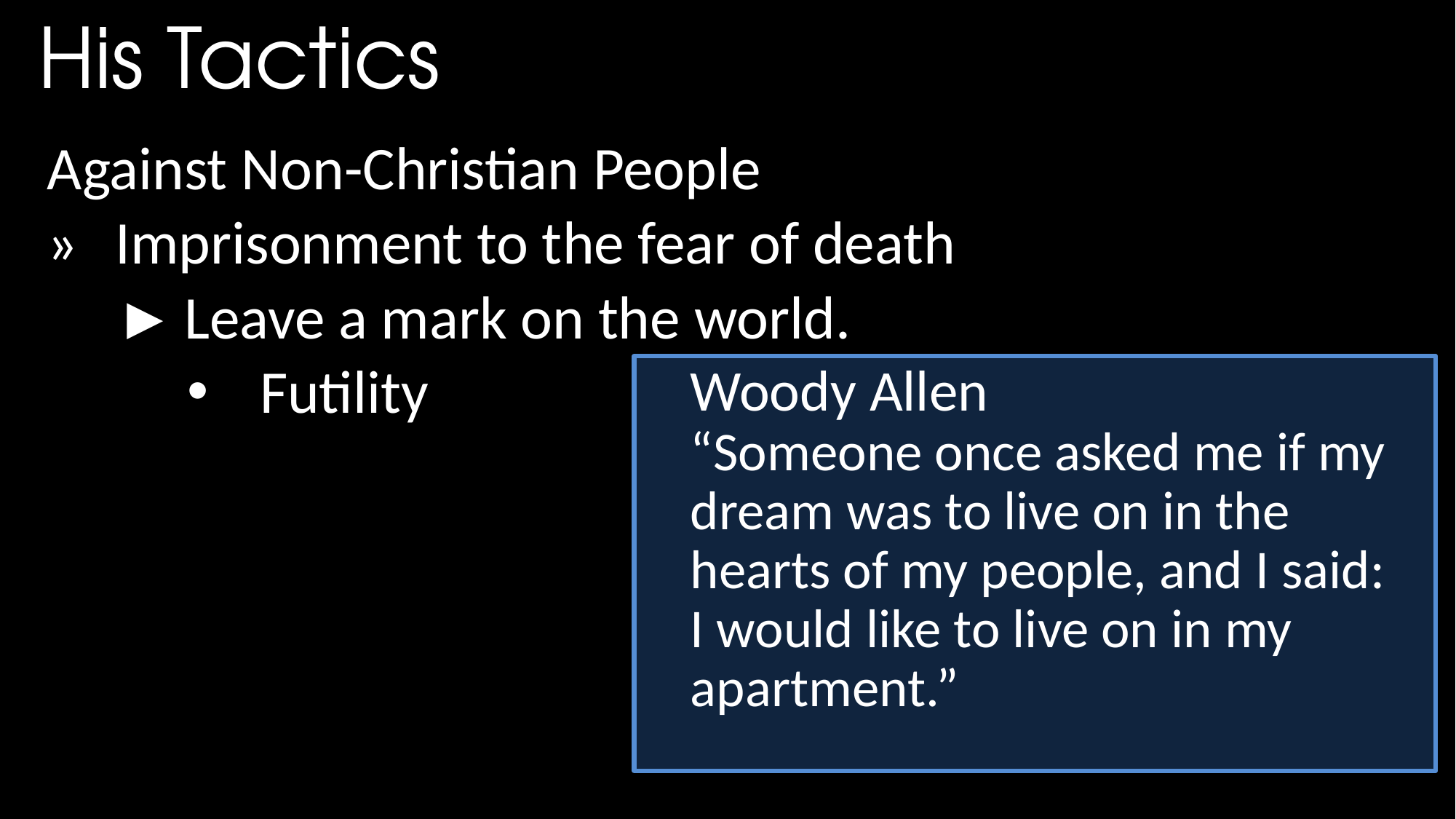

His Tactics
Against Non-Christian People
»	Imprisonment to the fear of death
►	Leave a mark on the world.
Futility

Woody Allen
“Someone once asked me if my dream was to live on in the hearts of my people, and I said:
I would like to live on in my apartment.”